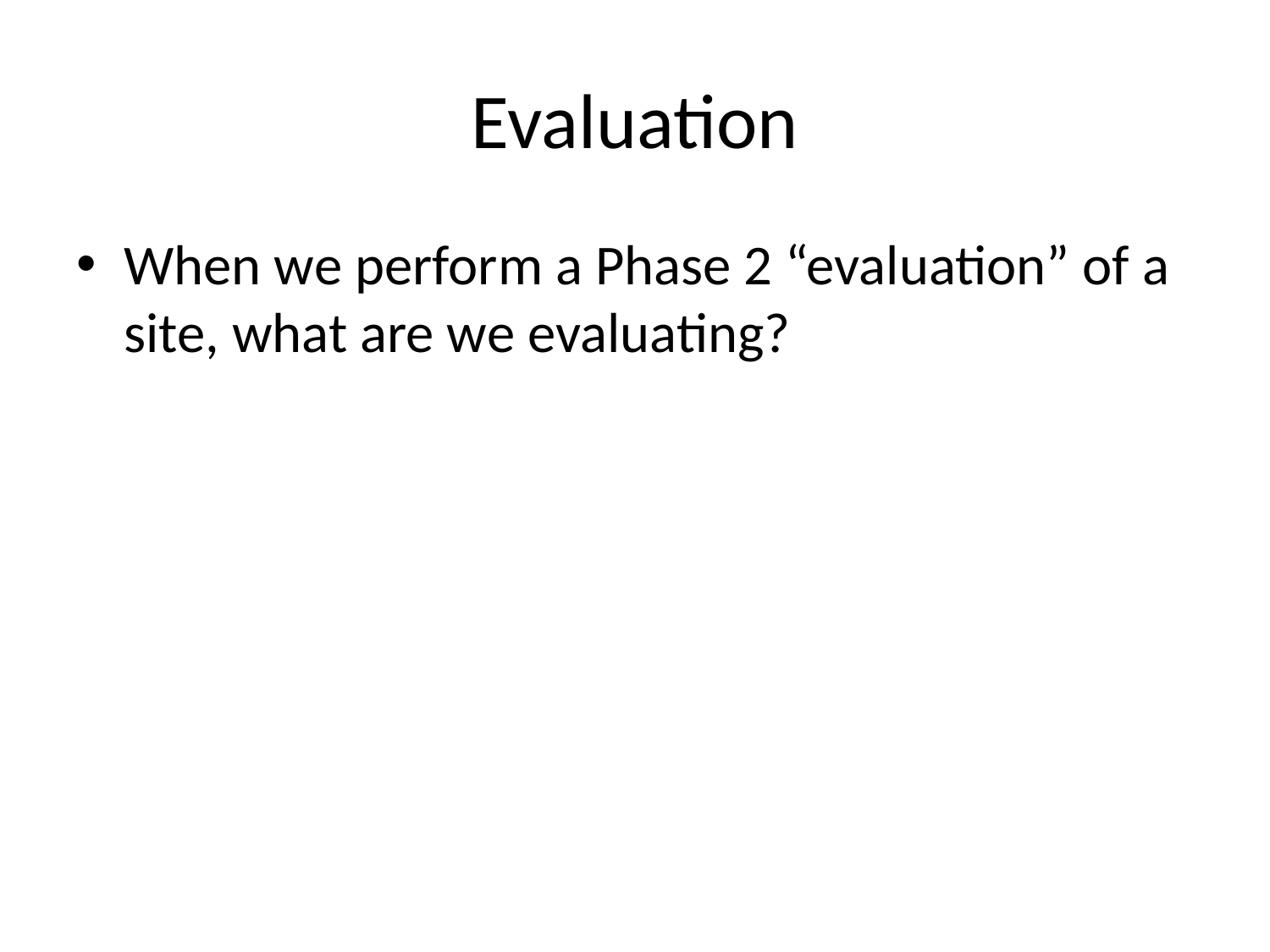

# Evaluation
When we perform a Phase 2 “evaluation” of a site, what are we evaluating?